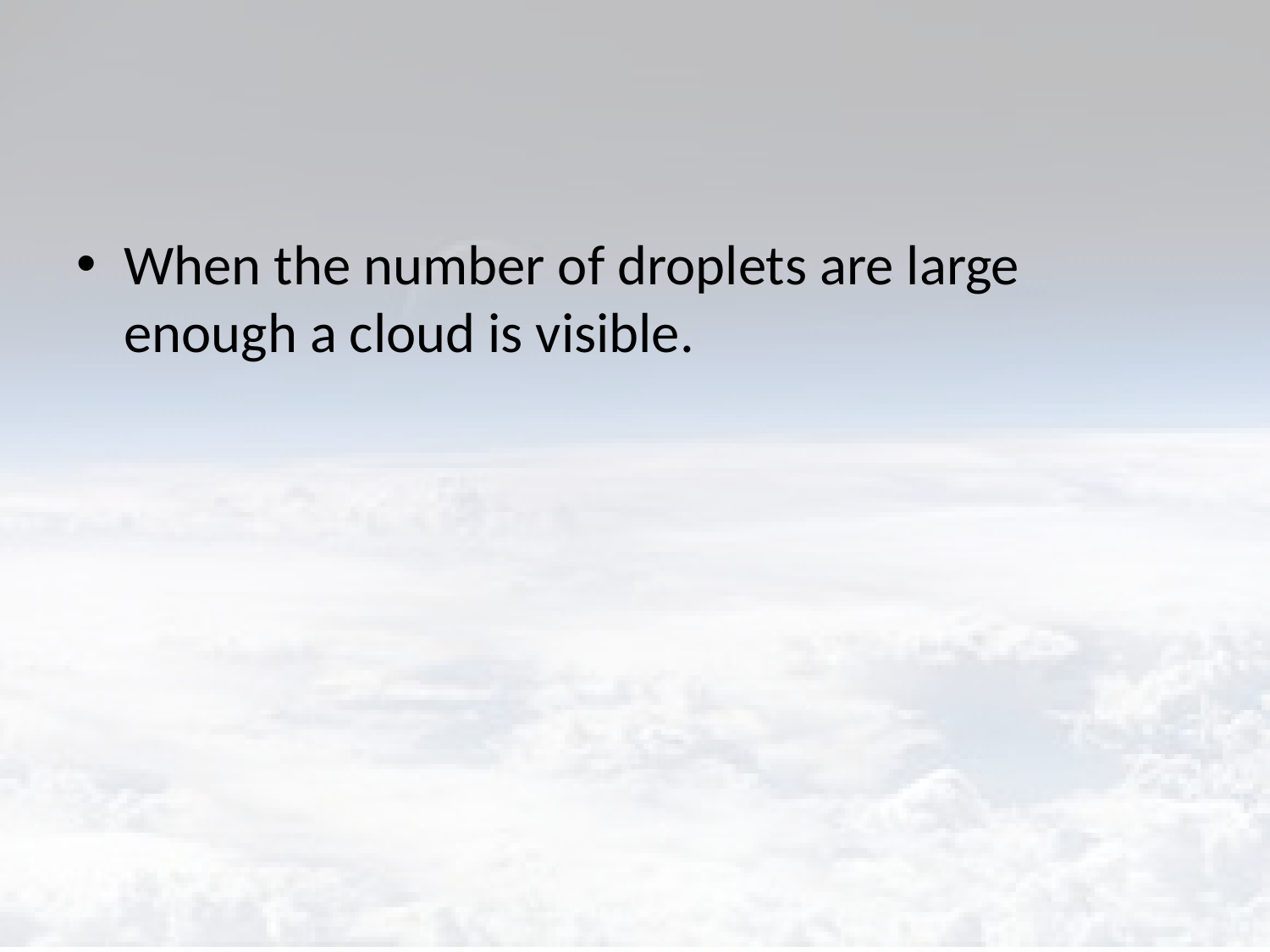

#
When the number of droplets are large enough a cloud is visible.